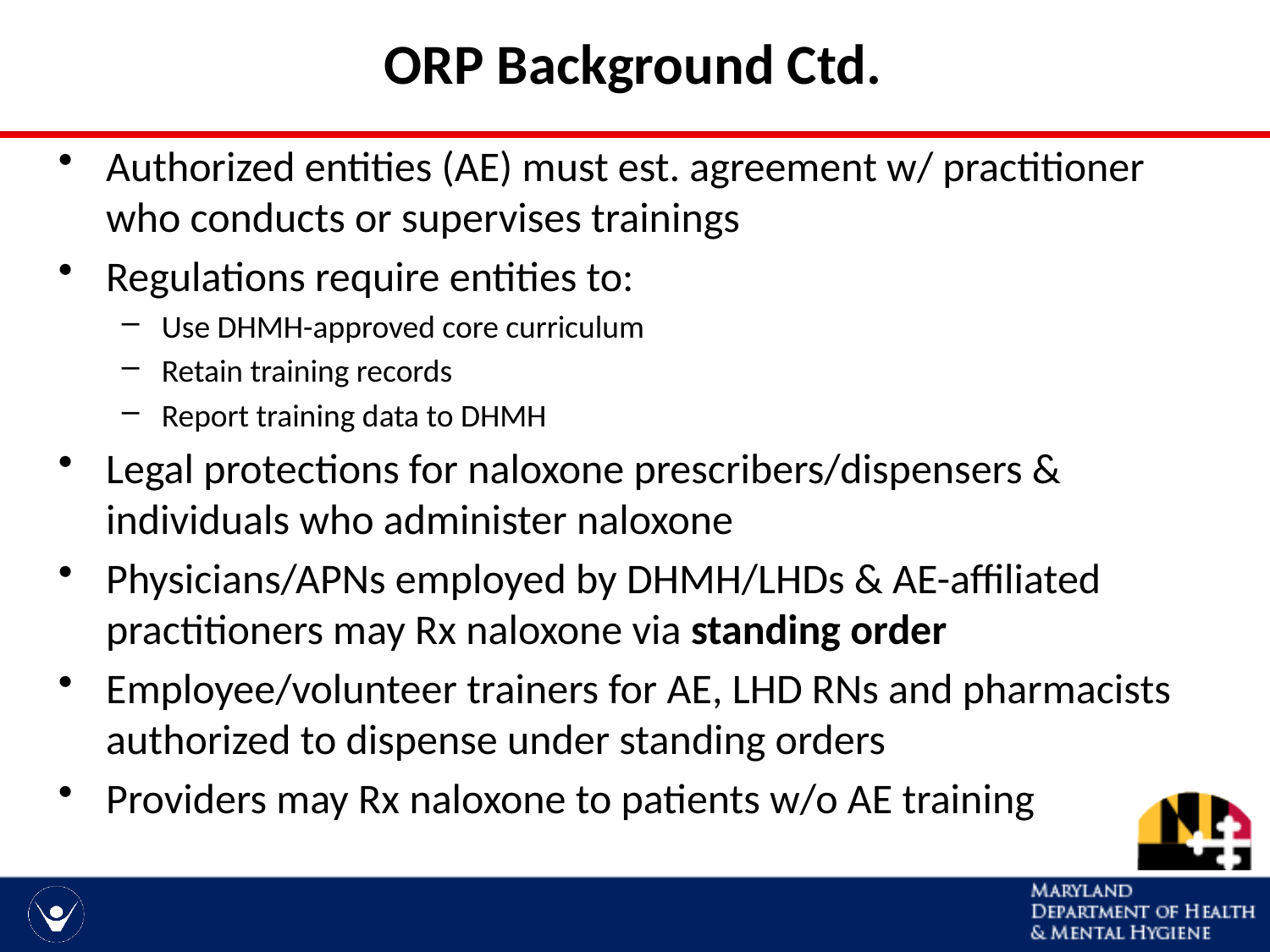

# ORP Background Ctd.
Authorized entities (AE) must est. agreement w/ practitioner who conducts or supervises trainings
Regulations require entities to:
Use DHMH-approved core curriculum
Retain training records
Report training data to DHMH
Legal protections for naloxone prescribers/dispensers & individuals who administer naloxone
Physicians/APNs employed by DHMH/LHDs & AE-affiliated practitioners may Rx naloxone via standing order
Employee/volunteer trainers for AE, LHD RNs and pharmacists authorized to dispense under standing orders
Providers may Rx naloxone to patients w/o AE training